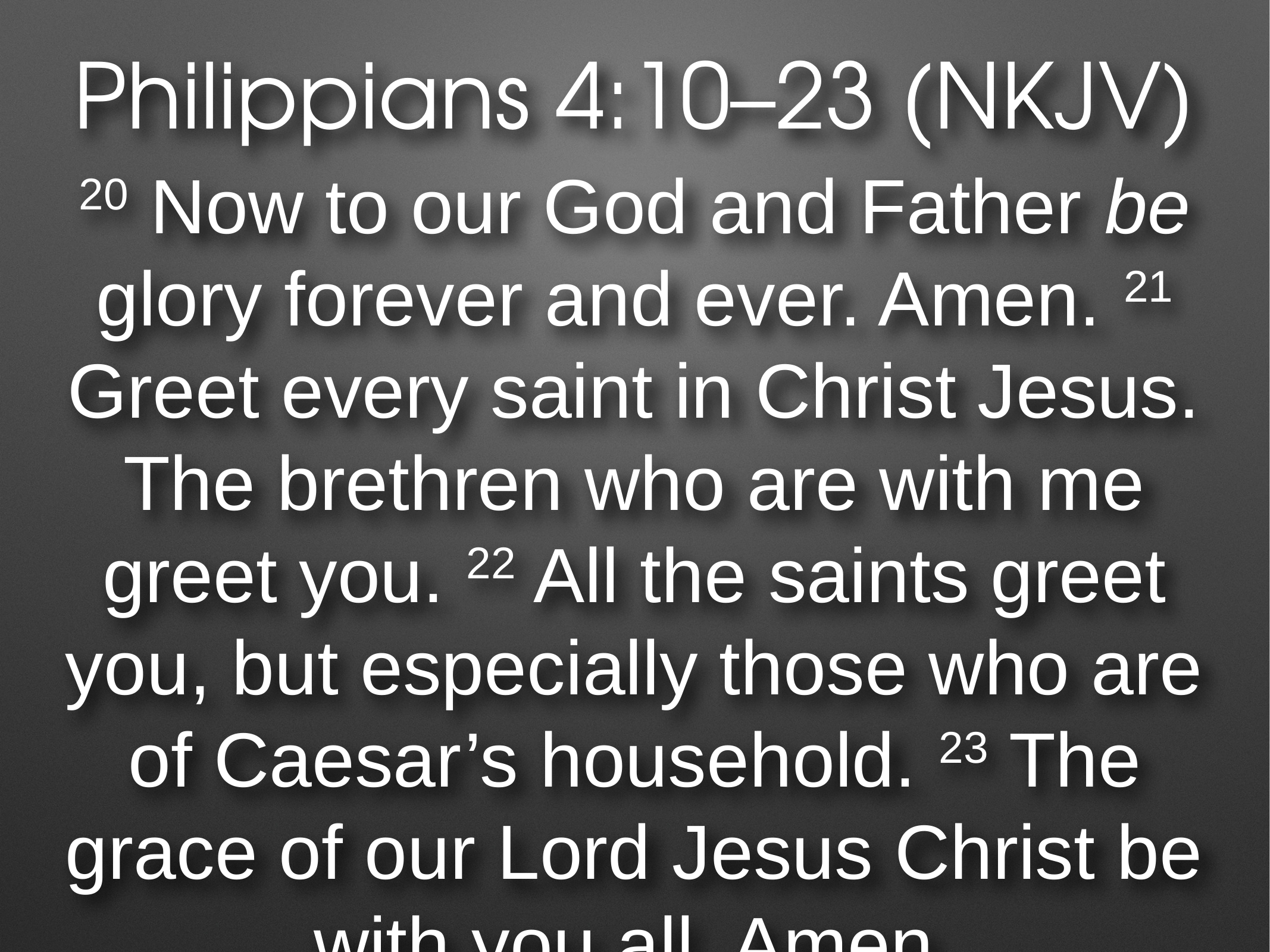

Philippians 4:10–23 (NKJV)
20 Now to our God and Father be glory forever and ever. Amen. 21 Greet every saint in Christ Jesus. The brethren who are with me greet you. 22 All the saints greet you, but especially those who are of Caesar’s household. 23 The grace of our Lord Jesus Christ be with you all. Amen.